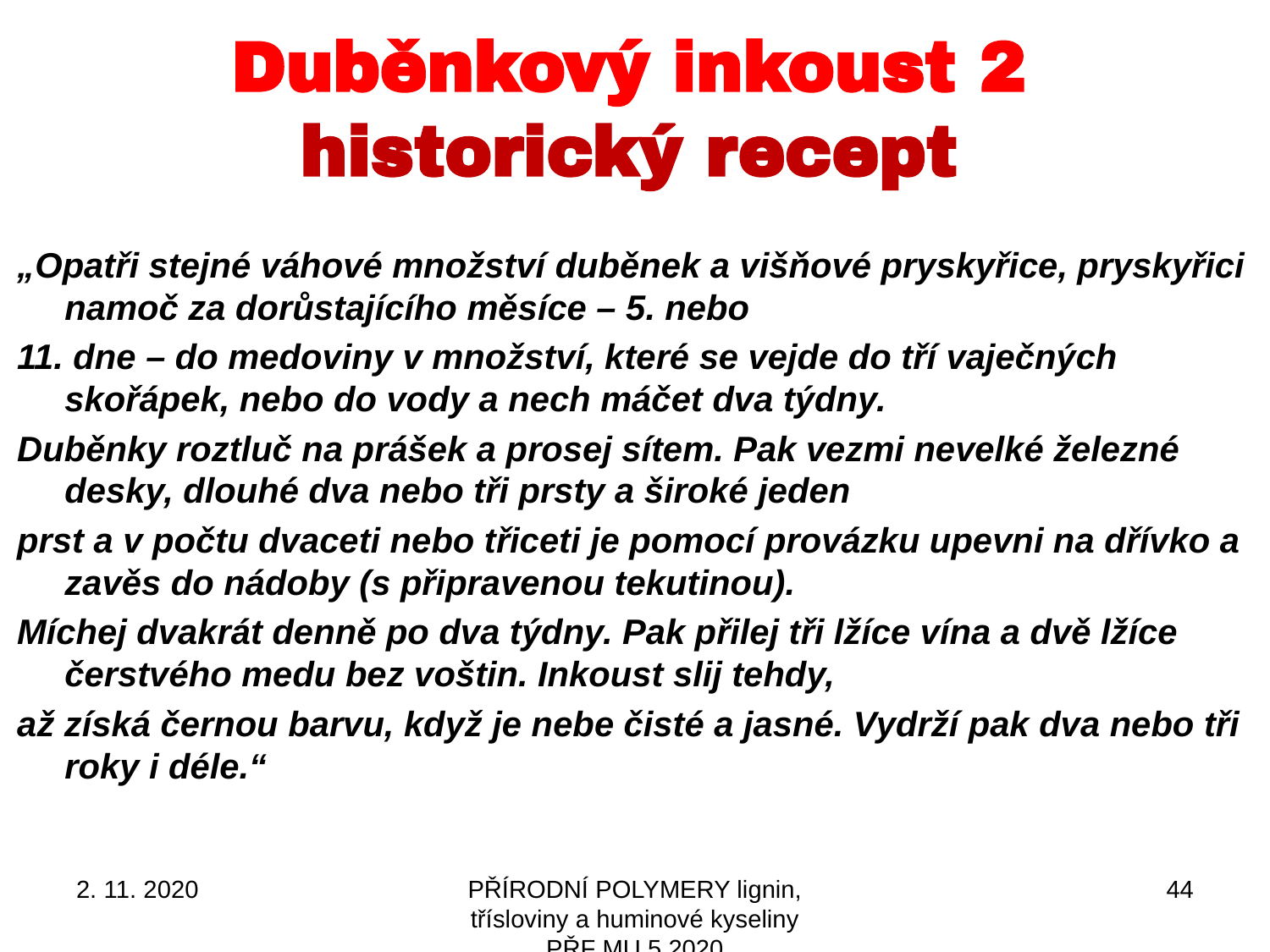

# Duběnkový inkoust 2 historický recept
„Opatři stejné váhové množství duběnek a višňové pryskyřice, pryskyřici namoč za dorůstajícího měsíce – 5. nebo
11. dne – do medoviny v množství, které se vejde do tří vaječných skořápek, nebo do vody a nech máčet dva týdny.
Duběnky roztluč na prášek a prosej sítem. Pak vezmi nevelké železné desky, dlouhé dva nebo tři prsty a široké jeden
prst a v počtu dvaceti nebo třiceti je pomocí provázku upevni na dřívko a zavěs do nádoby (s připravenou tekutinou).
Míchej dvakrát denně po dva týdny. Pak přilej tři lžíce vína a dvě lžíce čerstvého medu bez voštin. Inkoust slij tehdy,
až získá černou barvu, když je nebe čisté a jasné. Vydrží pak dva nebo tři roky i déle.“
2. 11. 2020
PŘÍRODNÍ POLYMERY lignin, třísloviny a huminové kyseliny PŘF MU 5 2020
44